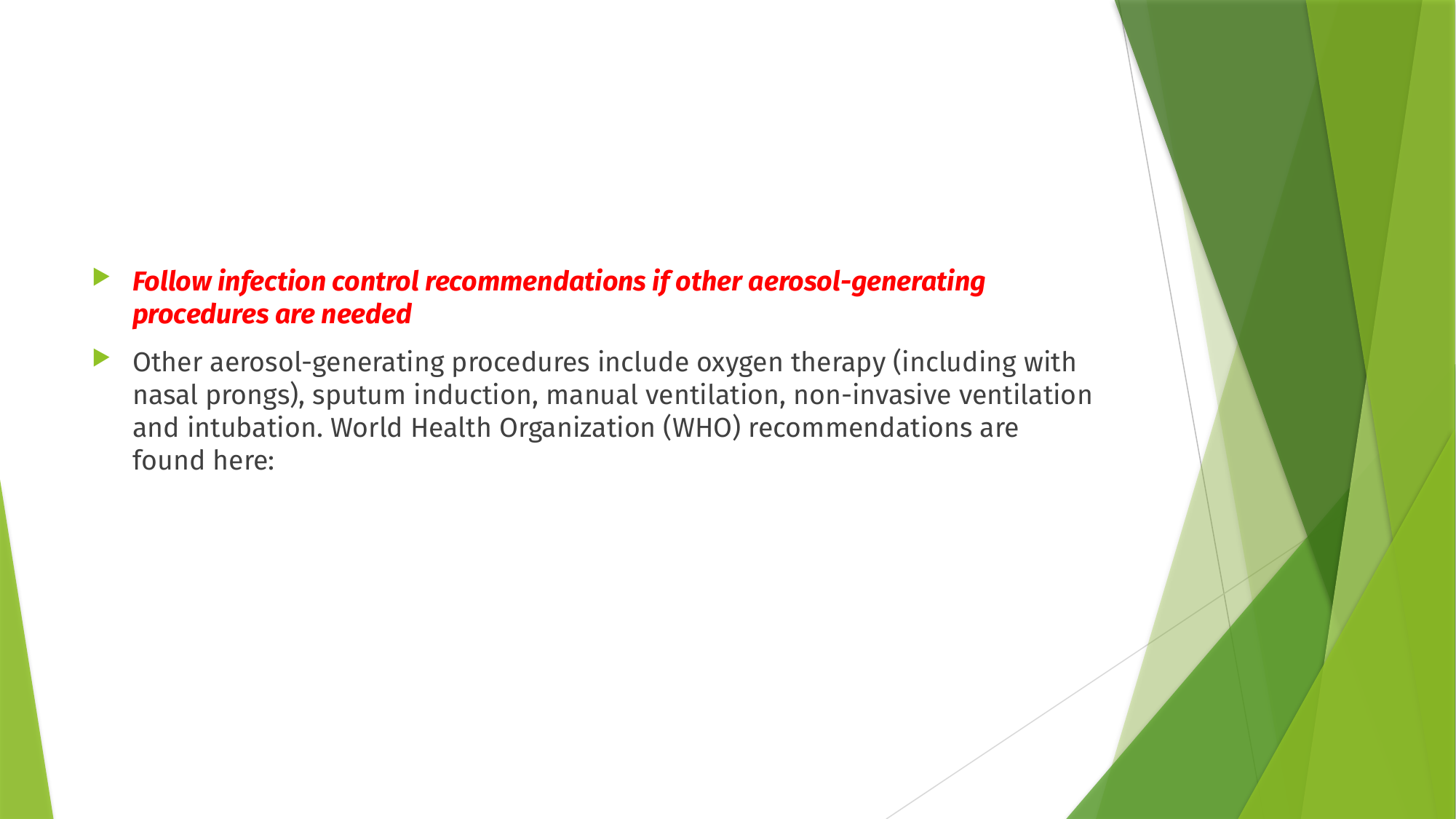

#
Follow infection control recommendations if other aerosol-generating procedures are needed
Other aerosol-generating procedures include oxygen therapy (including with nasal prongs), sputum induction, manual ventilation, non-invasive ventilation and intubation. World Health Organization (WHO) recommendations are found here: